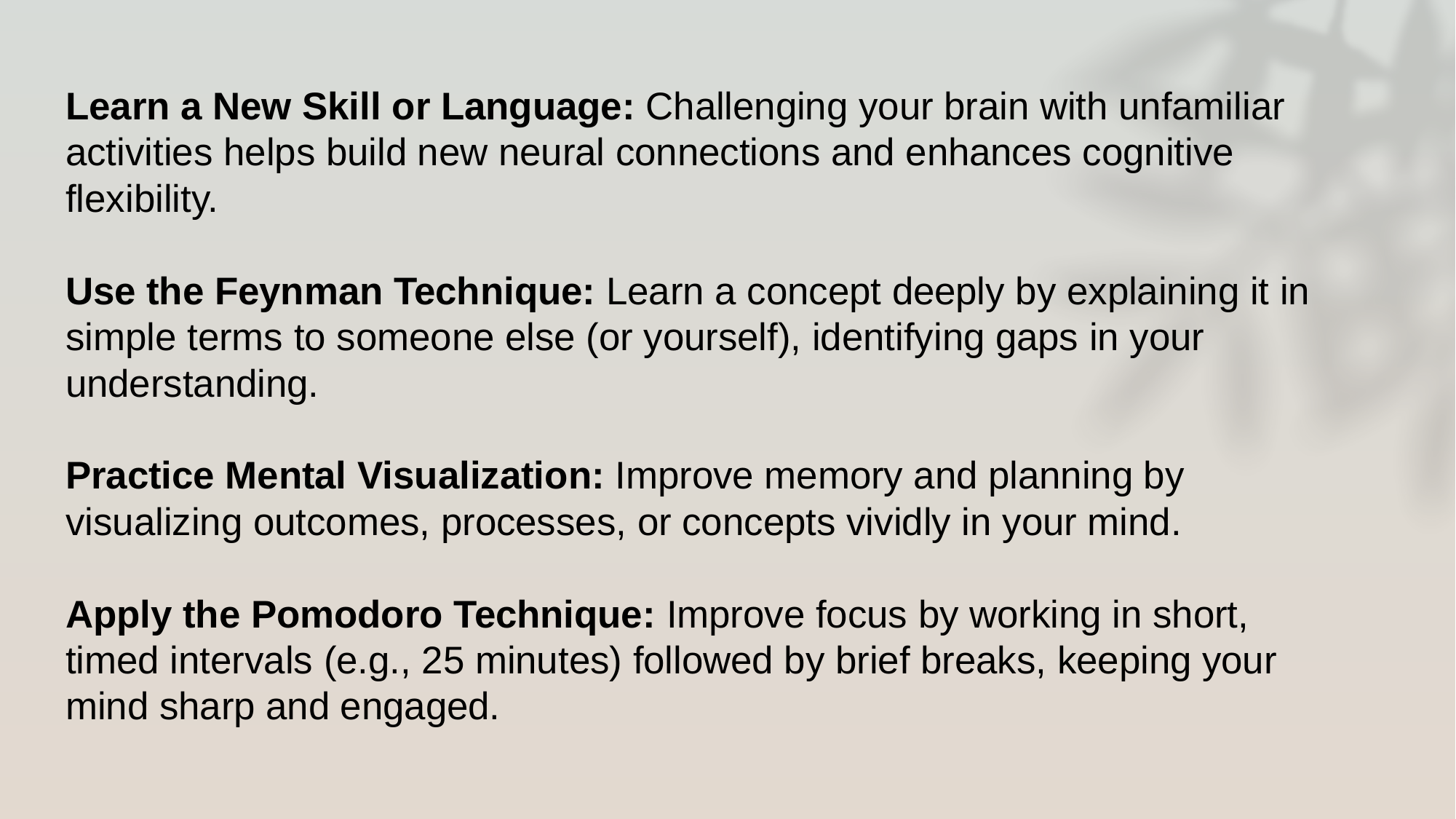

# Learn a New Skill or Language: Challenging your brain with unfamiliar activities helps build new neural connections and enhances cognitive flexibility. Use the Feynman Technique: Learn a concept deeply by explaining it in simple terms to someone else (or yourself), identifying gaps in your understanding. Practice Mental Visualization: Improve memory and planning by visualizing outcomes, processes, or concepts vividly in your mind. Apply the Pomodoro Technique: Improve focus by working in short, timed intervals (e.g., 25 minutes) followed by brief breaks, keeping your mind sharp and engaged.